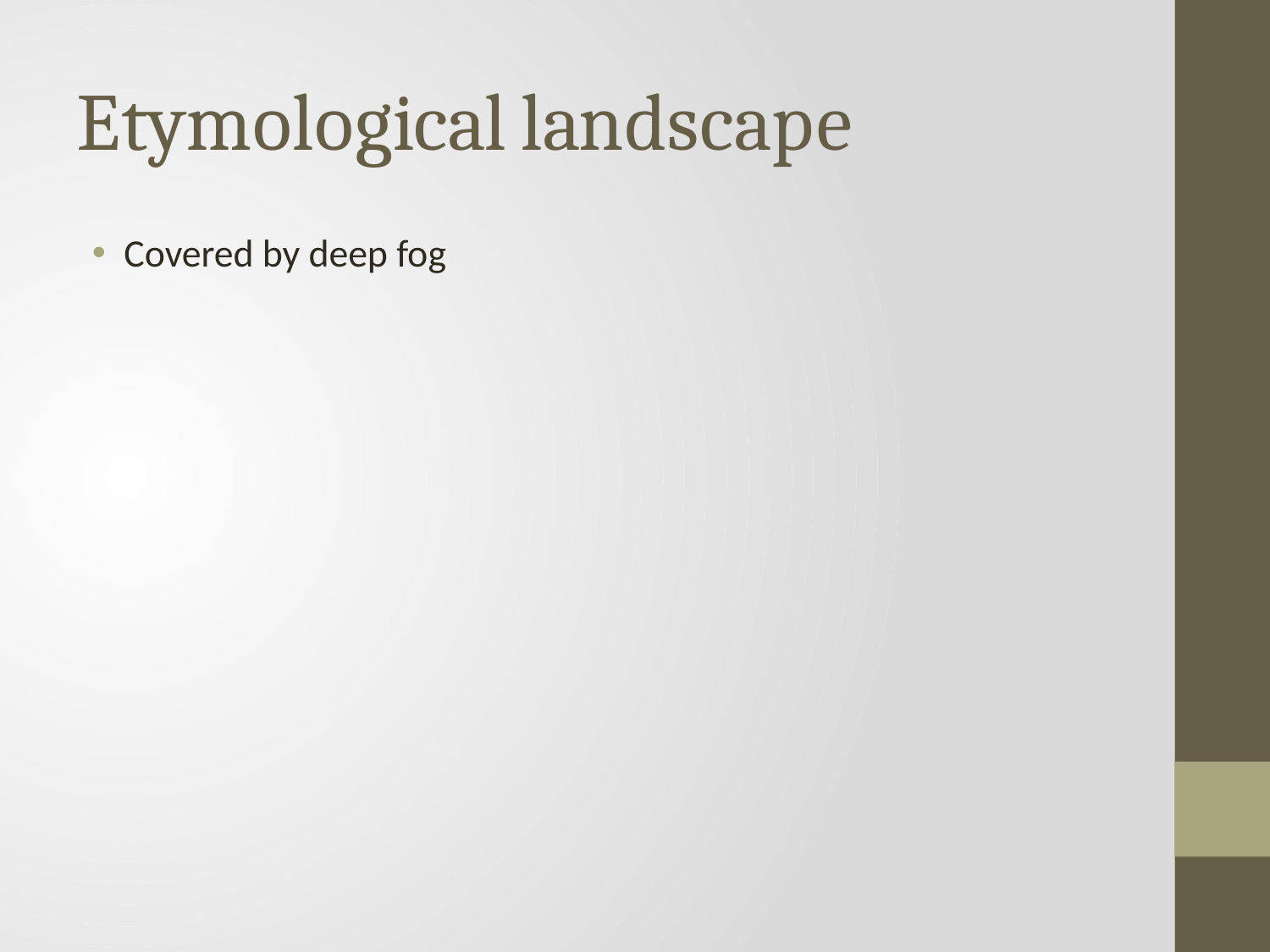

# Etymological landscape
Covered by deep fog